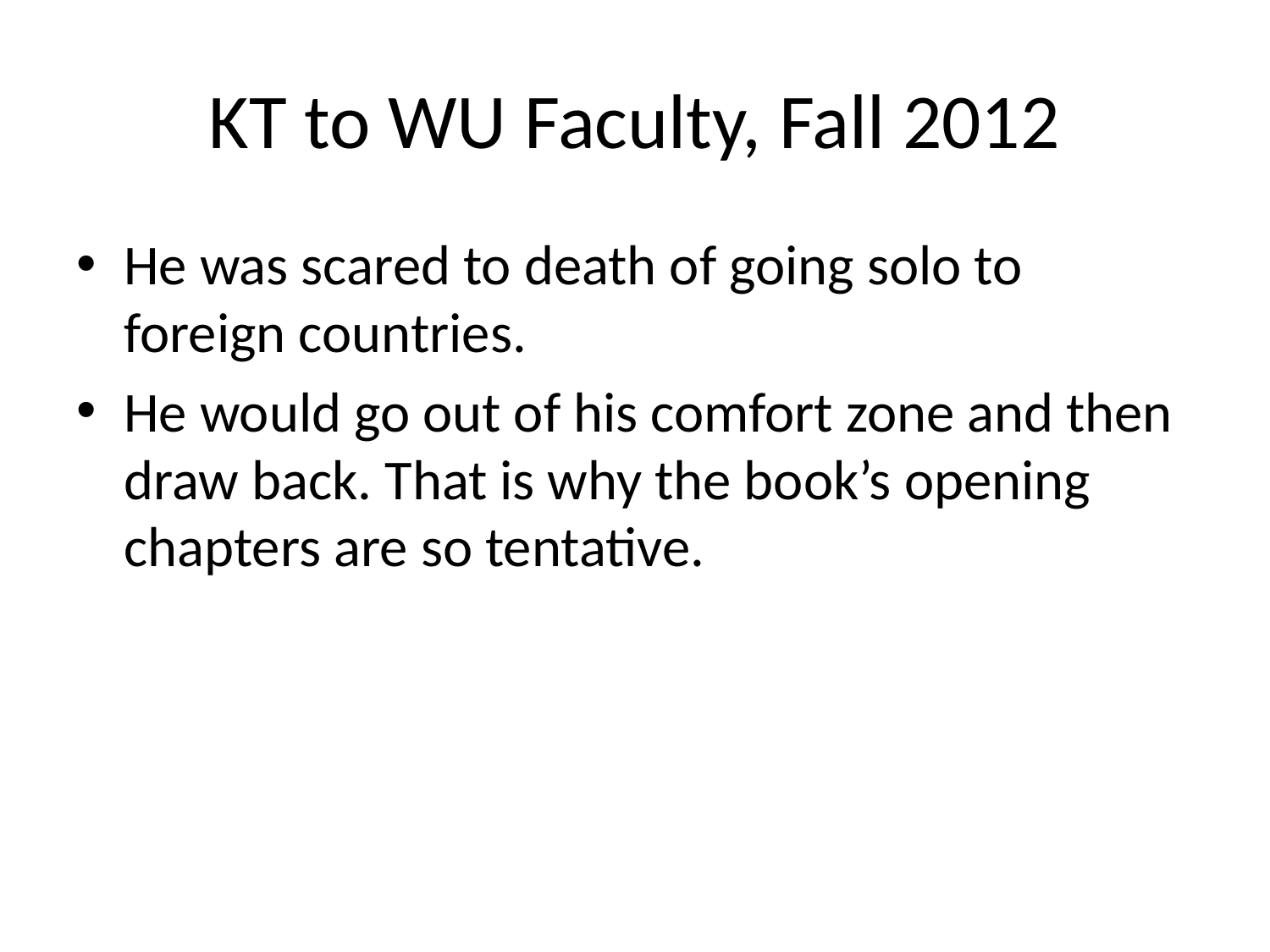

# KT to WU Faculty, Fall 2012
He was scared to death of going solo to foreign countries.
He would go out of his comfort zone and then draw back. That is why the book’s opening chapters are so tentative.